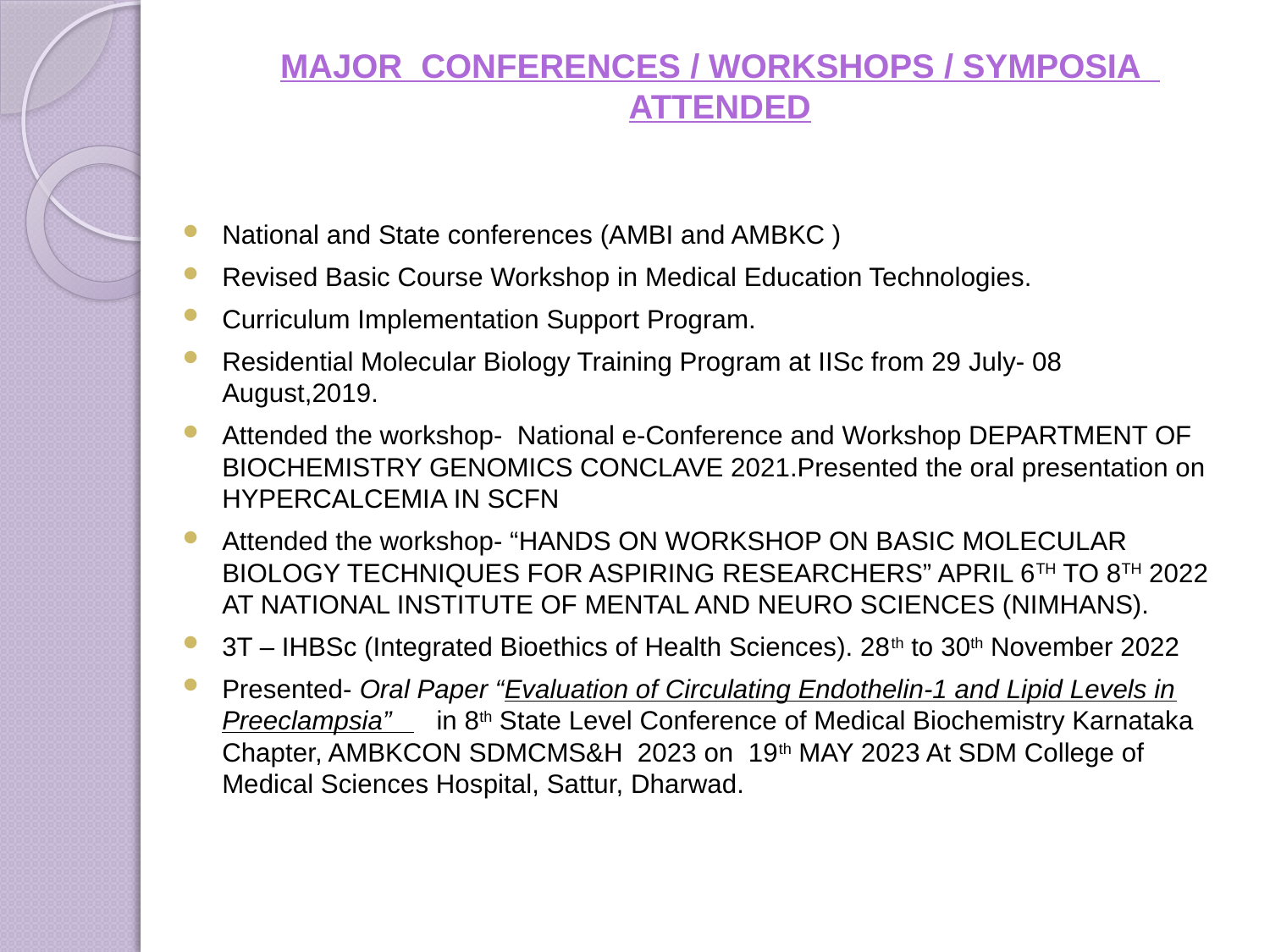

# MAJOR  CONFERENCES / WORKSHOPS / SYMPOSIA   ATTENDED
National and State conferences (AMBI and AMBKC )
Revised Basic Course Workshop in Medical Education Technologies.
Curriculum Implementation Support Program.
Residential Molecular Biology Training Program at IISc from 29 July- 08          August,2019.
Attended the workshop-  National e-Conference and Workshop DEPARTMENT OF BIOCHEMISTRY GENOMICS CONCLAVE 2021.Presented the oral presentation on HYPERCALCEMIA IN SCFN
Attended the workshop- “HANDS ON WORKSHOP ON BASIC MOLECULAR BIOLOGY TECHNIQUES FOR ASPIRING RESEARCHERS” APRIL 6TH TO 8TH 2022 AT NATIONAL INSTITUTE OF MENTAL AND NEURO SCIENCES (NIMHANS).
3T – IHBSc (Integrated Bioethics of Health Sciences). 28th to 30th November 2022
Presented- Oral Paper “Evaluation of Circulating Endothelin-1 and Lipid Levels in Preeclampsia”      in 8th State Level Conference of Medical Biochemistry Karnataka Chapter, AMBKCON SDMCMS&H  2023 on  19th MAY 2023 At SDM College of Medical Sciences Hospital, Sattur, Dharwad.